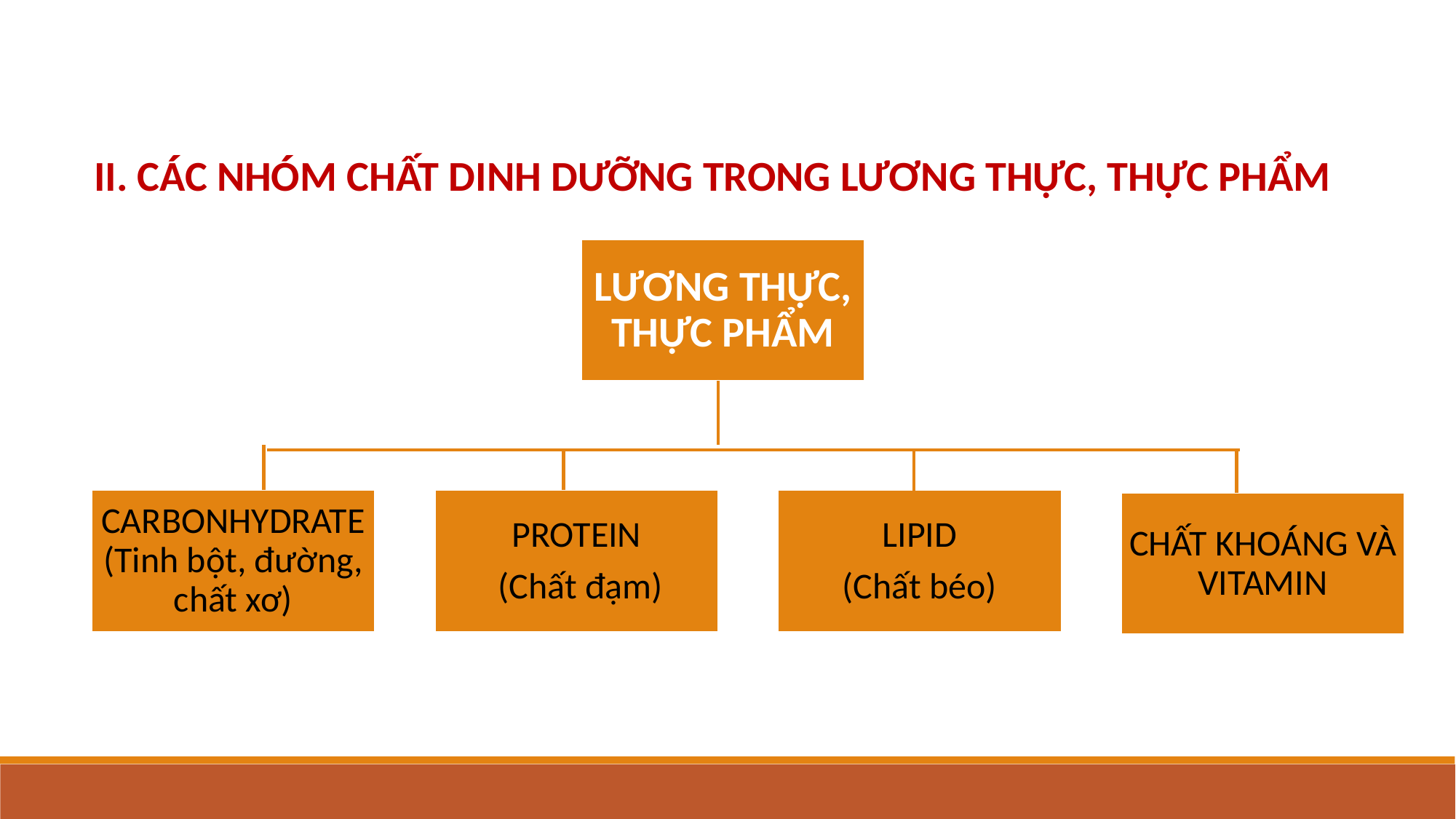

II. CÁC NHÓM CHẤT DINH DƯỠNG TRONG LƯƠNG THỰC, THỰC PHẨM
LƯƠNG THỰC, THỰC PHẨM
CARBONHYDRATE (Tinh bột, đường, chất xơ)
PROTEIN
 (Chất đạm)
LIPID
(Chất béo)
CHẤT KHOÁNG VÀ VITAMIN